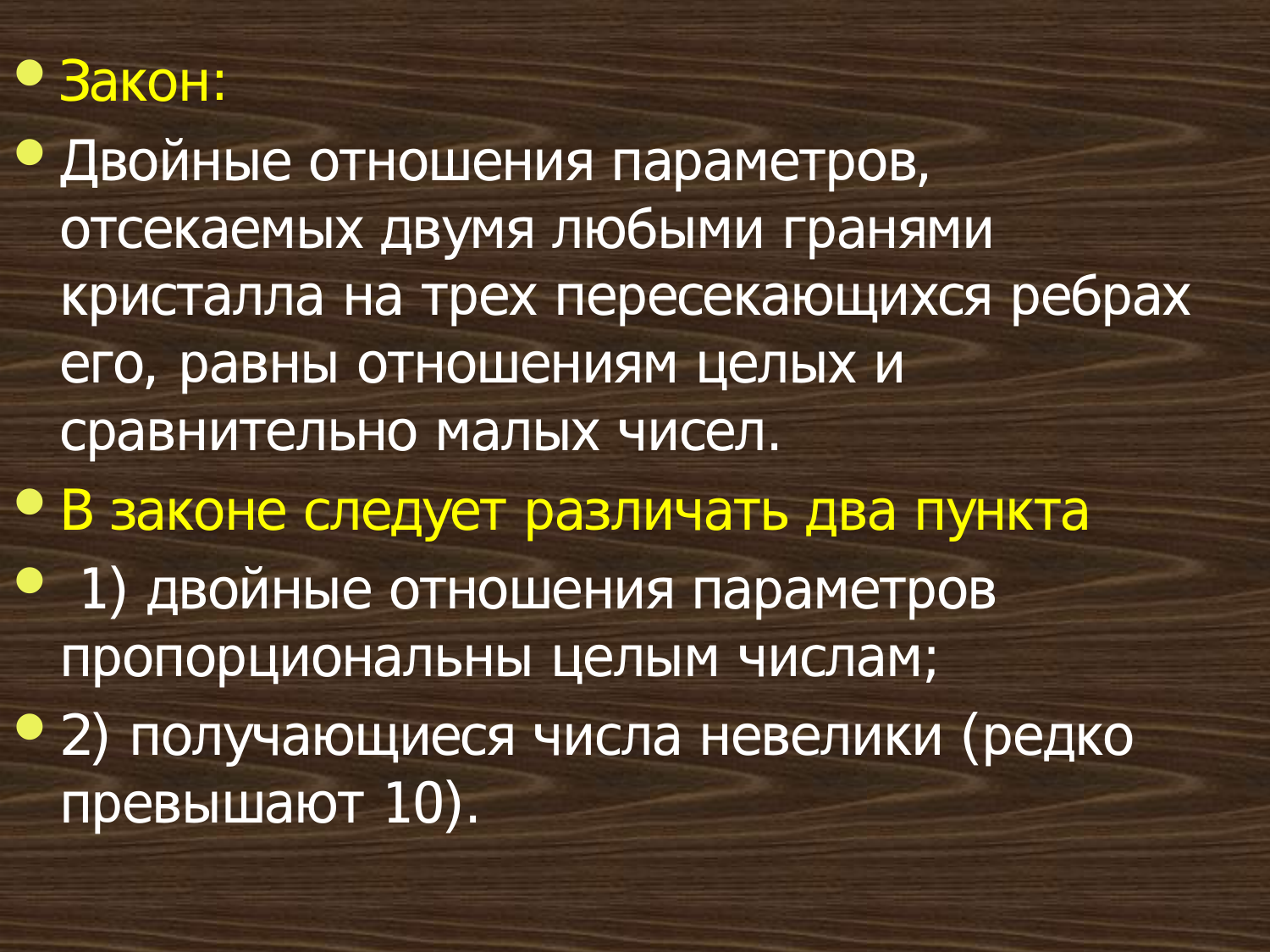

# Закон:
Двойные отношения параметров, отсекаемых двумя любыми гранями кристалла на трех пересекающихся ребрах его, равны отношениям целых и сравнительно малых чисел.
В законе следует различать два пункта
 1) двойные отношения параметров пропорциональны целым числам;
2) получающиеся числа невелики (редко превышают 10).